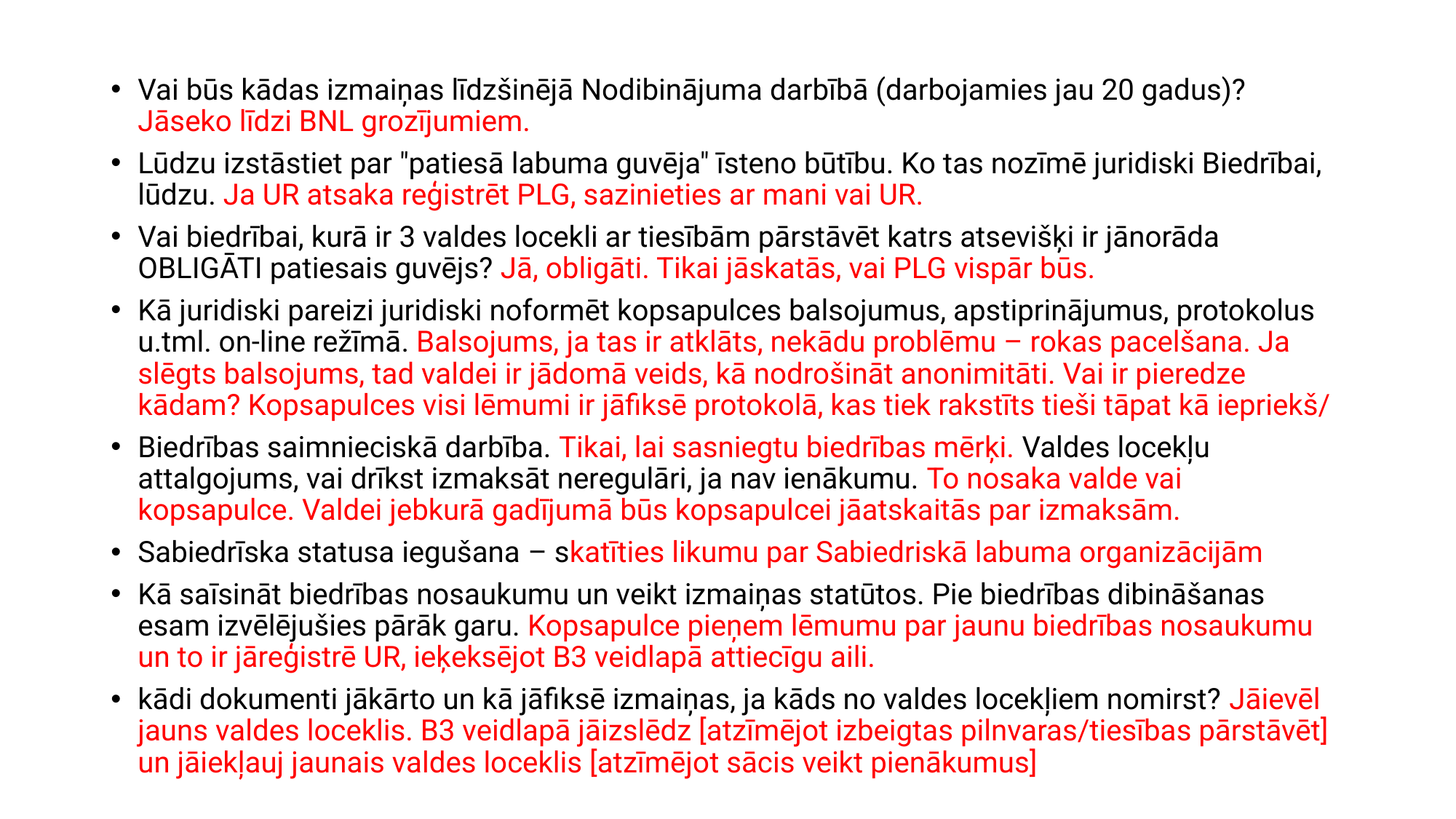

Vai būs kādas izmaiņas līdzšinējā Nodibinājuma darbībā (darbojamies jau 20 gadus)? Jāseko līdzi BNL grozījumiem.
Lūdzu izstāstiet par "patiesā labuma guvēja" īsteno būtību. Ko tas nozīmē juridiski Biedrībai, lūdzu. Ja UR atsaka reģistrēt PLG, sazinieties ar mani vai UR.
Vai biedrībai, kurā ir 3 valdes locekli ar tiesībām pārstāvēt katrs atsevišķi ir jānorāda OBLIGĀTI patiesais guvējs? Jā, obligāti. Tikai jāskatās, vai PLG vispār būs.
Kā juridiski pareizi juridiski noformēt kopsapulces balsojumus, apstiprinājumus, protokolus u.tml. on-line režīmā. Balsojums, ja tas ir atklāts, nekādu problēmu – rokas pacelšana. Ja slēgts balsojums, tad valdei ir jādomā veids, kā nodrošināt anonimitāti. Vai ir pieredze kādam? Kopsapulces visi lēmumi ir jāfiksē protokolā, kas tiek rakstīts tieši tāpat kā iepriekš/
Biedrības saimnieciskā darbība. Tikai, lai sasniegtu biedrības mērķi. Valdes locekļu attalgojums, vai drīkst izmaksāt neregulāri, ja nav ienākumu. To nosaka valde vai kopsapulce. Valdei jebkurā gadījumā būs kopsapulcei jāatskaitās par izmaksām.
Sabiedrīska statusa iegušana – skatīties likumu par Sabiedriskā labuma organizācijām
Kā saīsināt biedrības nosaukumu un veikt izmaiņas statūtos. Pie biedrības dibināšanas esam izvēlējušies pārāk garu. Kopsapulce pieņem lēmumu par jaunu biedrības nosaukumu un to ir jāreģistrē UR, ieķeksējot B3 veidlapā attiecīgu aili.
kādi dokumenti jākārto un kā jāfiksē izmaiņas, ja kāds no valdes locekļiem nomirst? Jāievēl jauns valdes loceklis. B3 veidlapā jāizslēdz [atzīmējot izbeigtas pilnvaras/tiesības pārstāvēt] un jāiekļauj jaunais valdes loceklis [atzīmējot sācis veikt pienākumus]